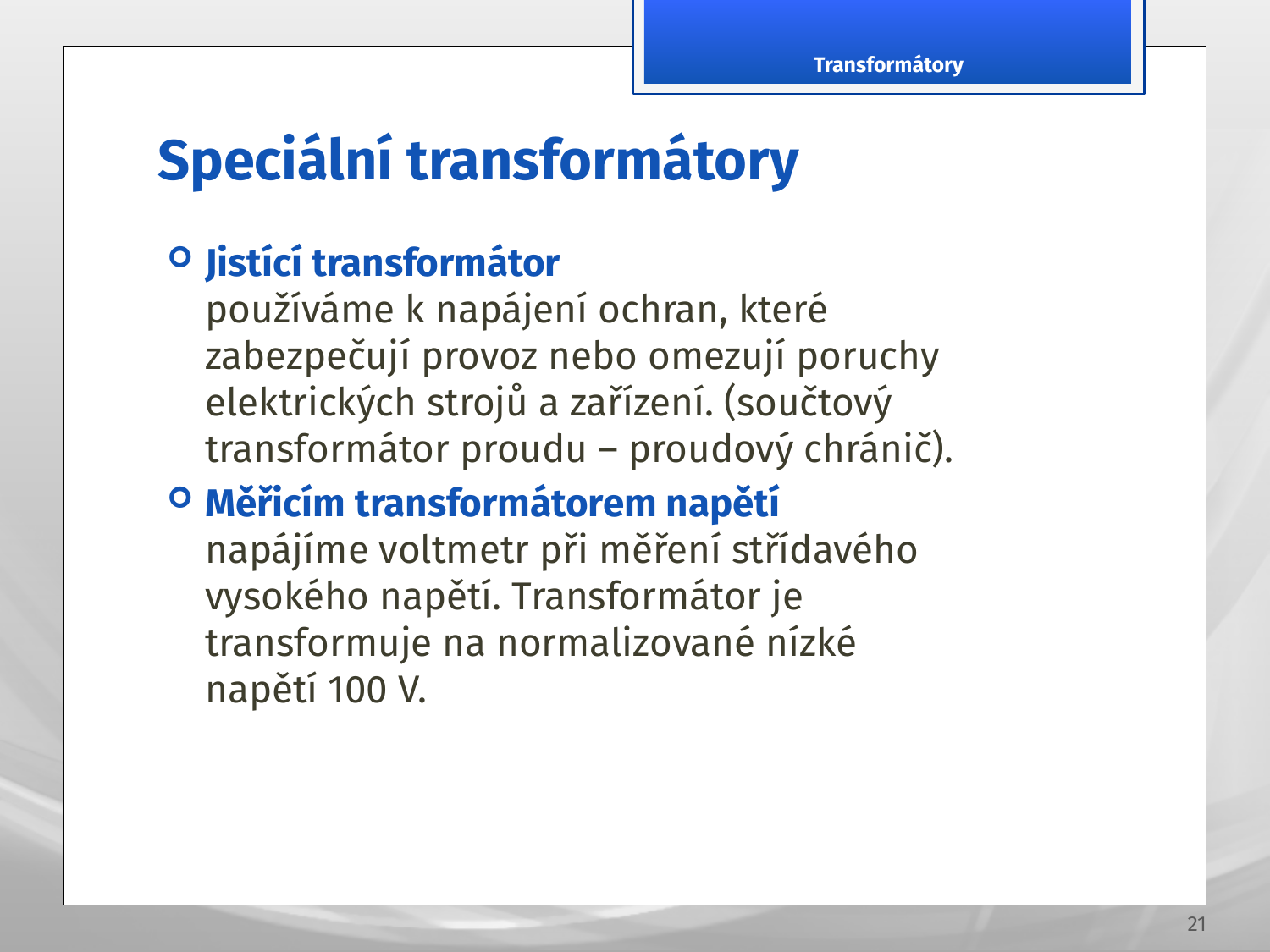

Transformátory
# Speciální transformátory
Jistící transformátor
používáme k napájení ochran, které zabezpečují provoz nebo omezují poruchy elektrických strojů a zařízení. (součtový transformátor proudu – proudový chránič).
Měřicím transformátorem napětí
napájíme voltmetr při měření střídavého vysokého napětí. Transformátor je transformuje na normalizované nízké napětí 100 V.